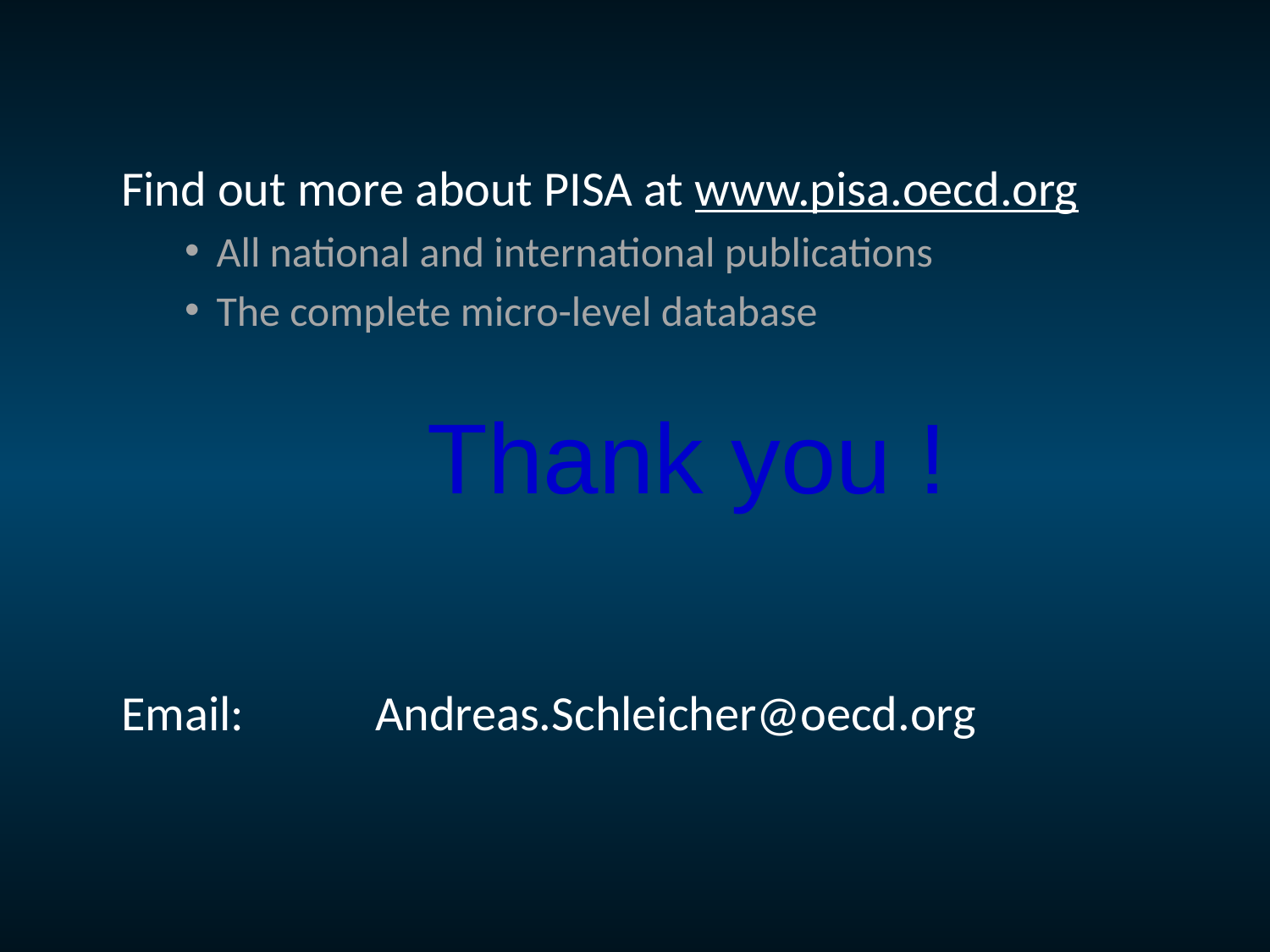

Find out more about PISA at www.pisa.oecd.org
All national and international publications
The complete micro-level database

Email: 	Andreas.Schleicher@oecd.org

Thank you !